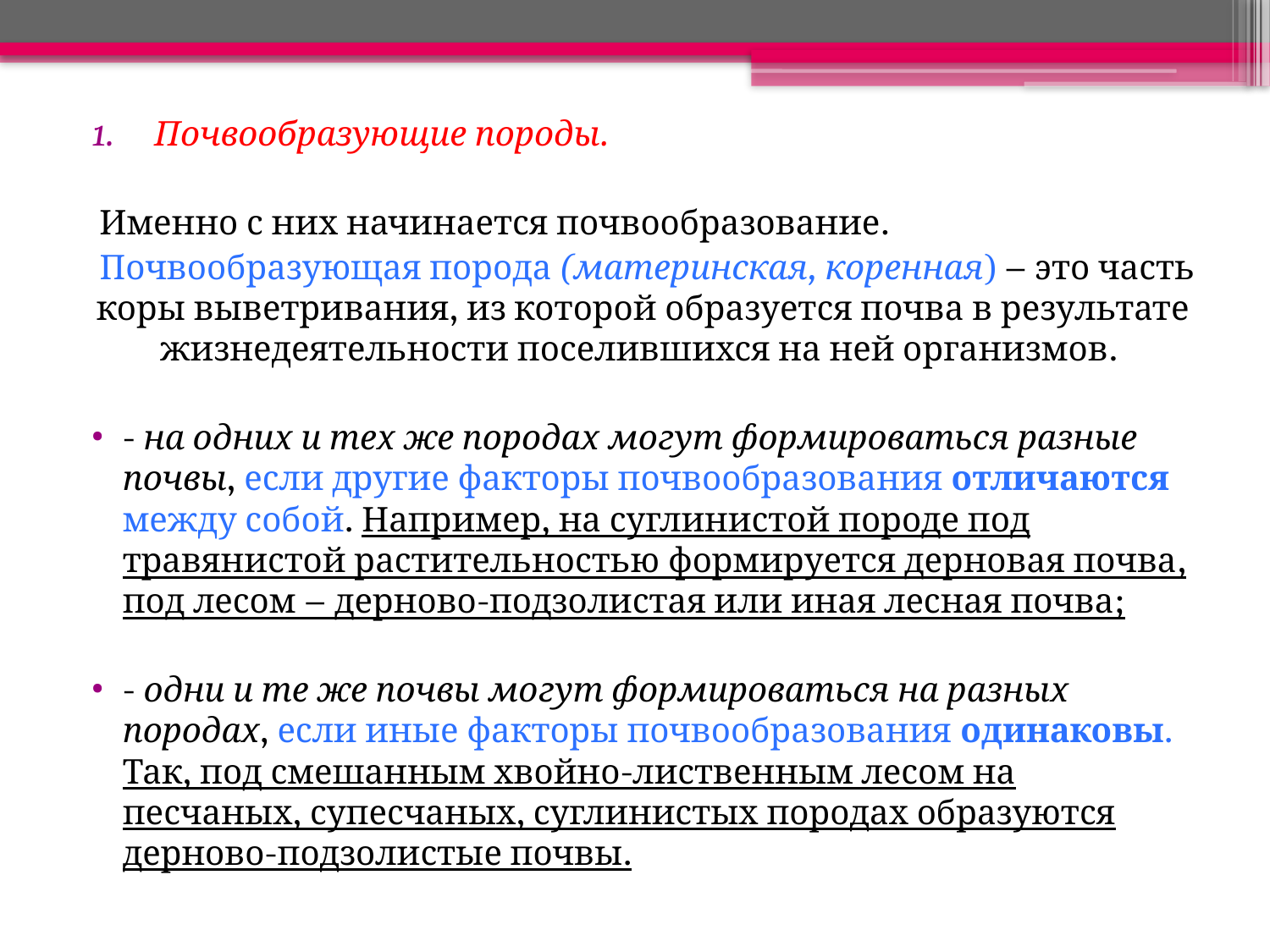

Почвообразующие породы.

 Именно с них начинается почвообразование.
 Почвообразующая порода (материнская, коренная) – это часть коры выветривания, из которой образуется почва в результате жизнедеятельности поселившихся на ней организмов.

- на одних и тех же породах могут формироваться разные почвы, если другие факторы почвообразования отличаются между собой. Например, на суглинистой породе под травянистой растительностью формируется дерновая почва, под лесом – дерново-подзолистая или иная лесная почва;

- одни и те же почвы могут формироваться на разных породах, если иные факторы почвообразования одинаковы. Так, под смешанным хвойно-лиственным лесом на песчаных, супесчаных, суглинистых породах образуются дерново-подзолистые почвы.